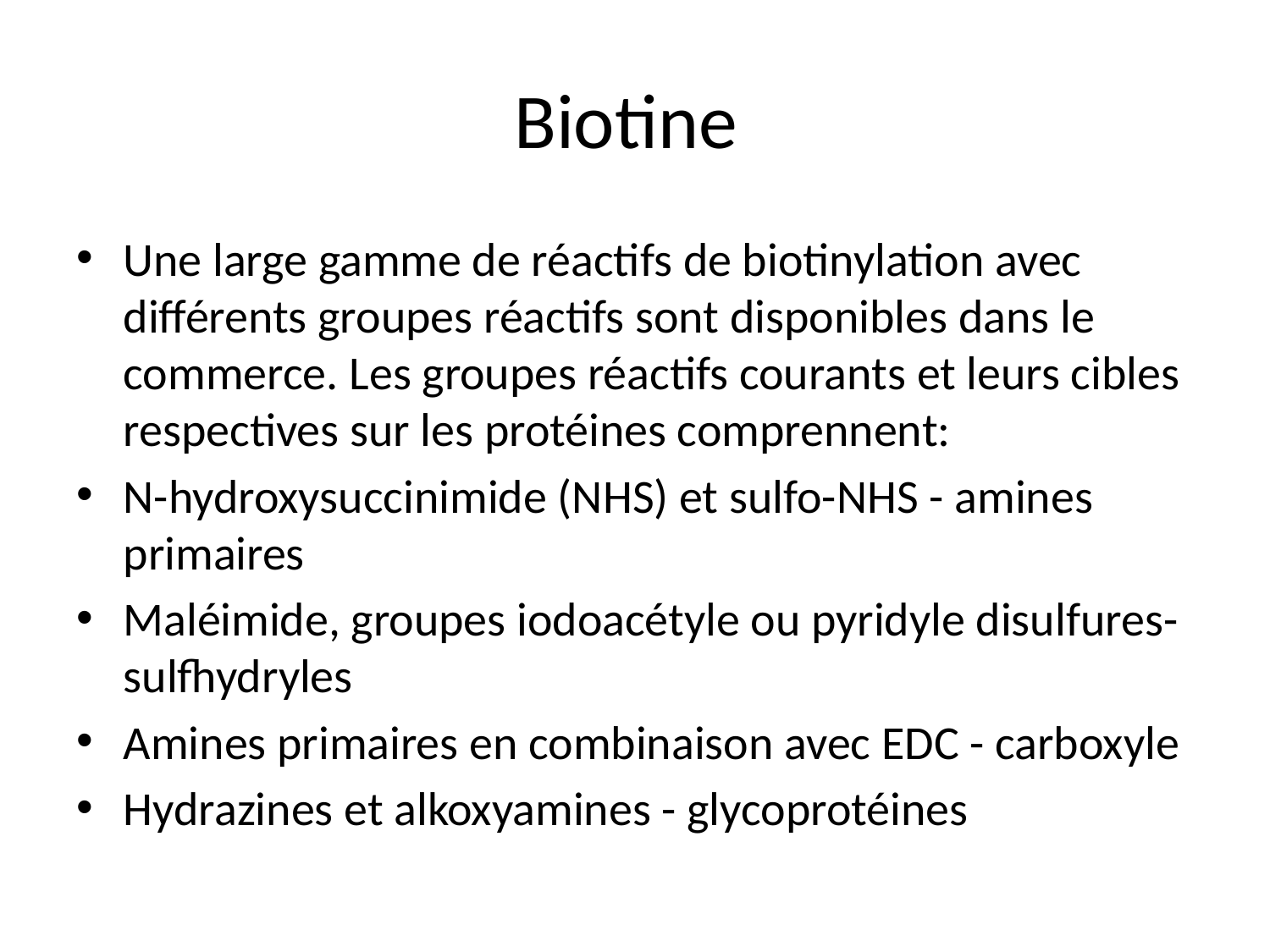

# Biotine
Une large gamme de réactifs de biotinylation avec différents groupes réactifs sont disponibles dans le commerce. Les groupes réactifs courants et leurs cibles respectives sur les protéines comprennent:
N-hydroxysuccinimide (NHS) et sulfo-NHS - amines primaires
Maléimide, groupes iodoacétyle ou pyridyle disulfures-sulfhydryles
Amines primaires en combinaison avec EDC - carboxyle
Hydrazines et alkoxyamines - glycoprotéines